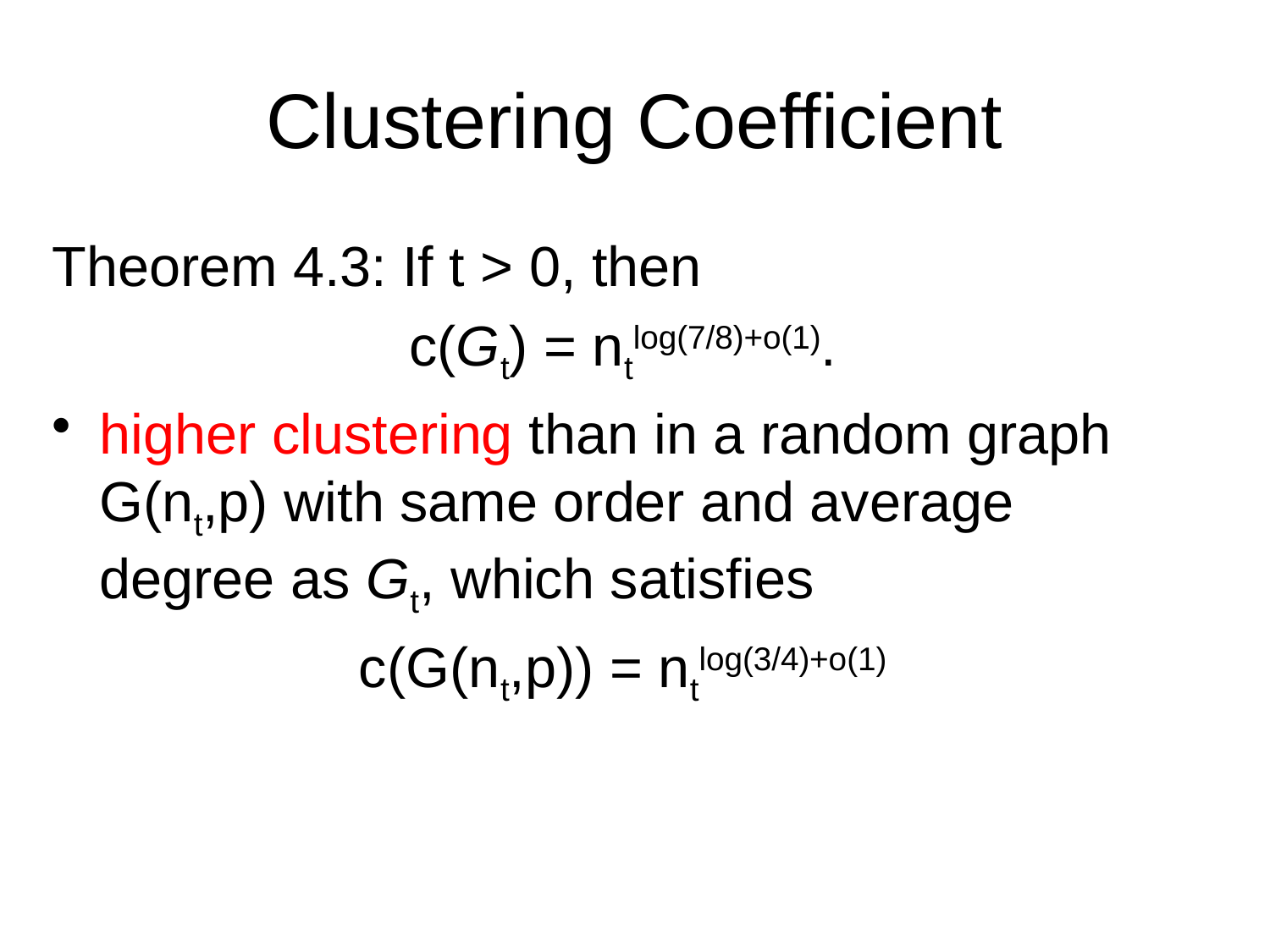

# Clustering Coefficient
Theorem 4.3: If t > 0, then
c(Gt) = ntlog(7/8)+o(1).
higher clustering than in a random graph G(nt,p) with same order and average degree as Gt, which satisfies
c(G(nt,p)) = ntlog(3/4)+o(1)